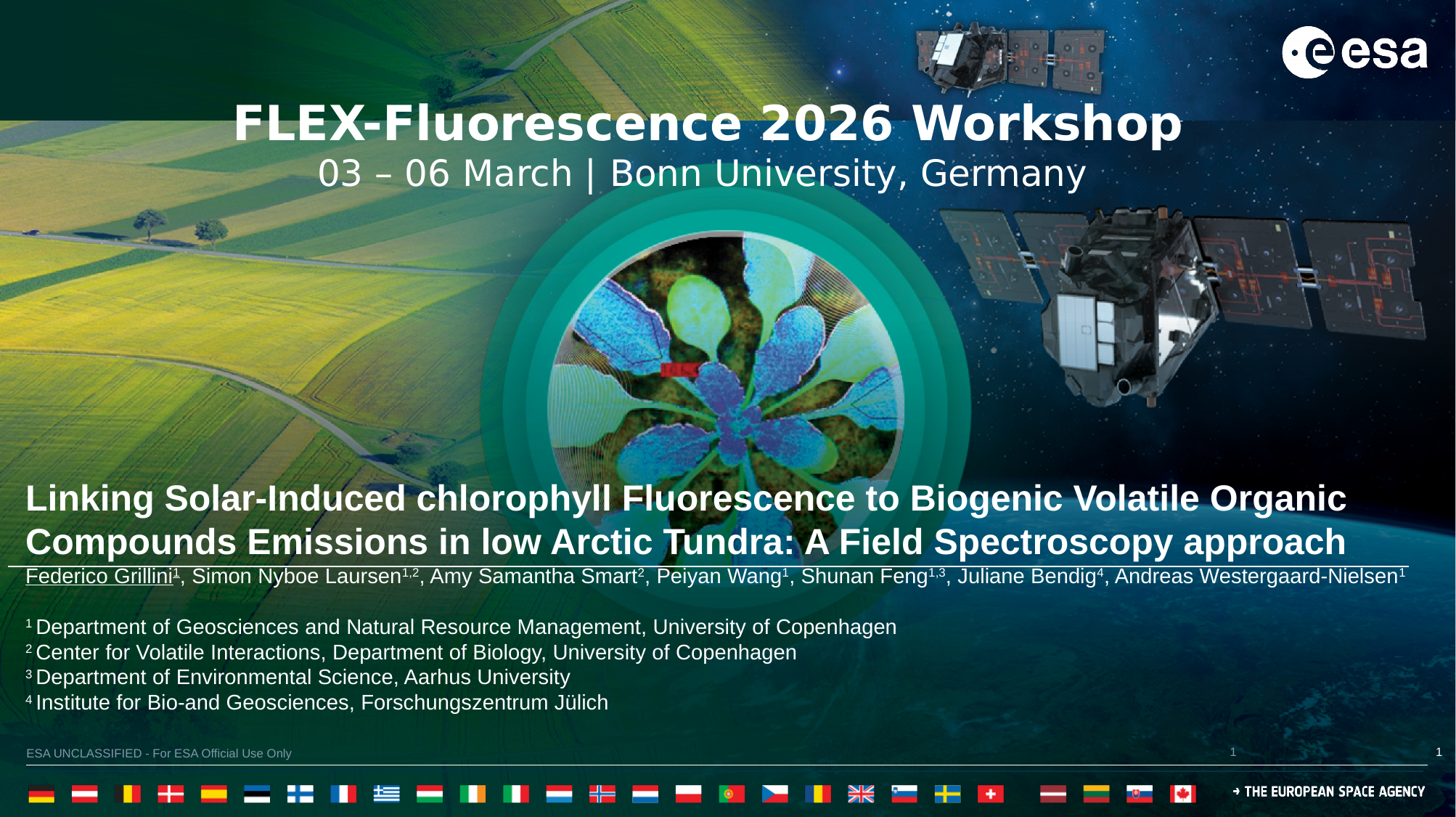

Linking Solar-Induced chlorophyll Fluorescence to Biogenic Volatile Organic Compounds Emissions in low Arctic Tundra: A Field Spectroscopy approach
Federico Grillini1, Simon Nyboe Laursen1,2, Amy Samantha Smart2, Peiyan Wang1, Shunan Feng1,3, Juliane Bendig4, Andreas Westergaard-Nielsen1

1 Department of Geosciences and Natural Resource Management, University of Copenhagen
2 Center for Volatile Interactions, Department of Biology, University of Copenhagen
3 Department of Environmental Science, Aarhus University
4 Institute for Bio-and Geosciences, Forschungszentrum Jülich